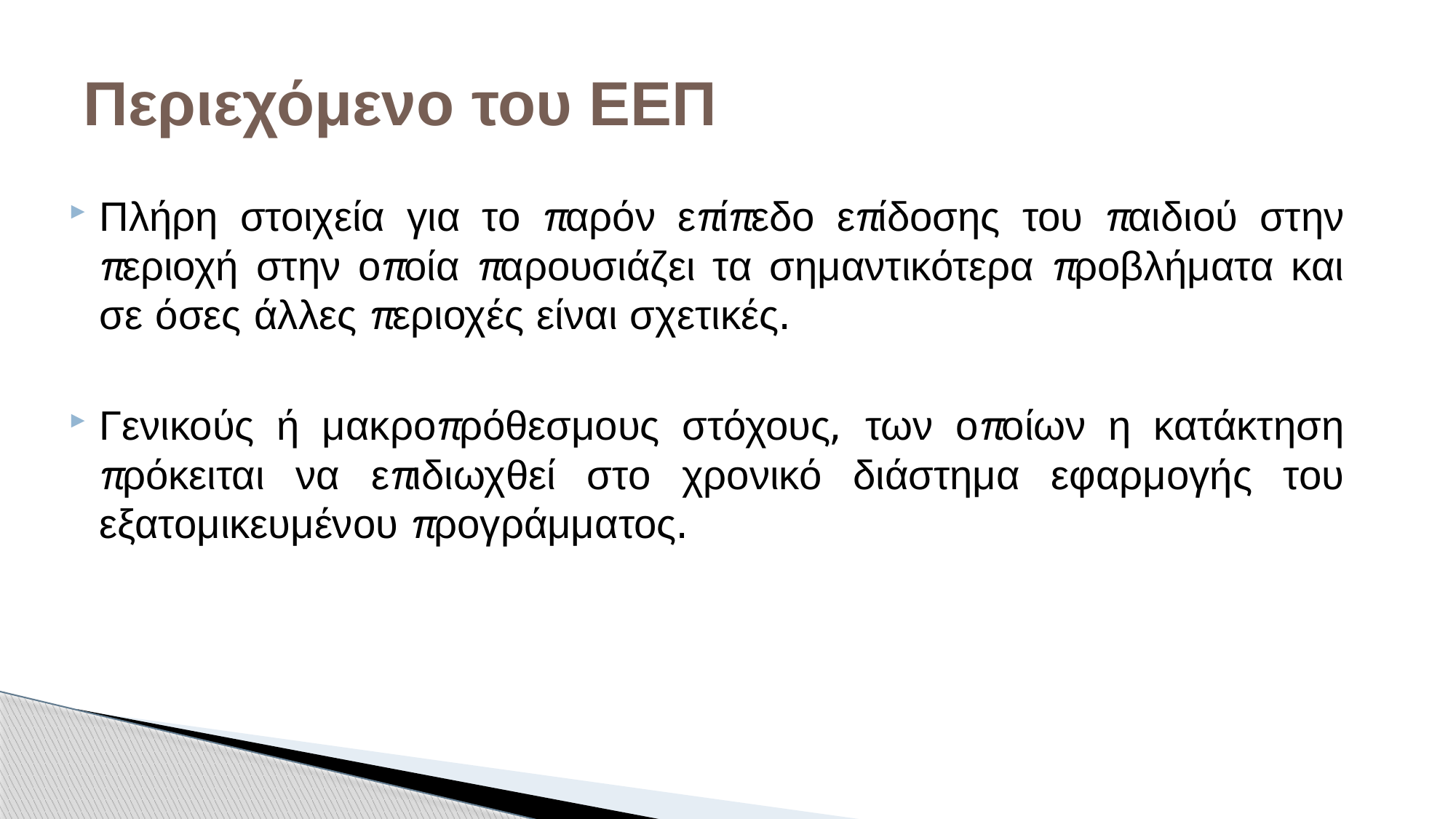

# Περιεχόμενο του ΕΕΠ
Πλήρη στοιχεία για το παρόν επίπεδο επίδοσης του παιδιού στην περιοχή στην οποία παρουσιάζει τα σημαντικότερα προβλήματα και σε όσες άλλες περιοχές είναι σχετικές.

Γενικούς ή μακροπρόθεσμους στόχους, των οποίων η κατάκτηση πρόκειται να επιδιωχθεί στο χρονικό διάστημα εφαρμογής του εξατομικευμένου προγράμματος.